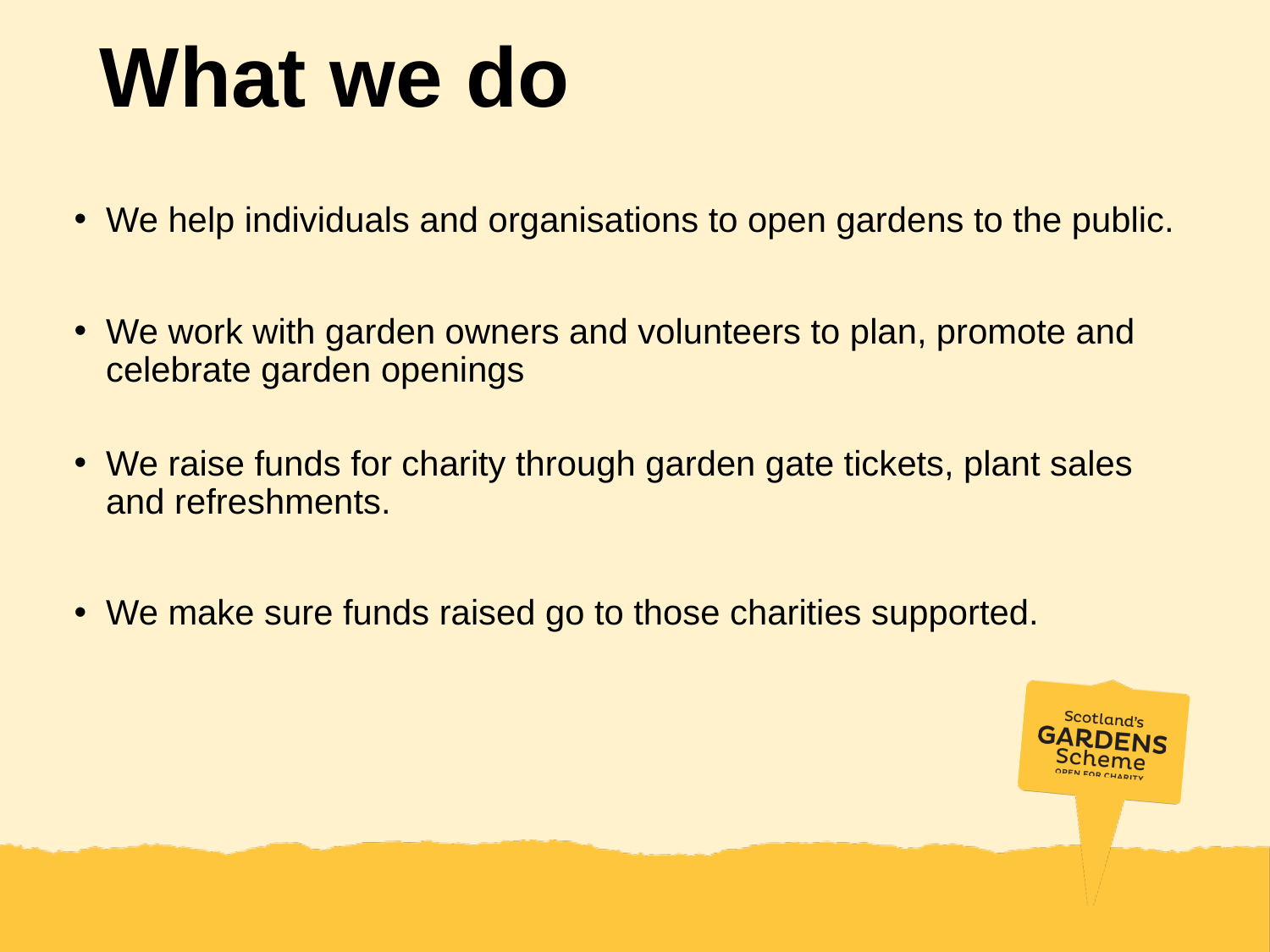

# What we do
We help individuals and organisations to open gardens to the public.

We work with garden owners and volunteers to plan, promote and celebrate garden openings
We raise funds for charity through garden gate tickets, plant sales and refreshments.

We make sure funds raised go to those charities supported.